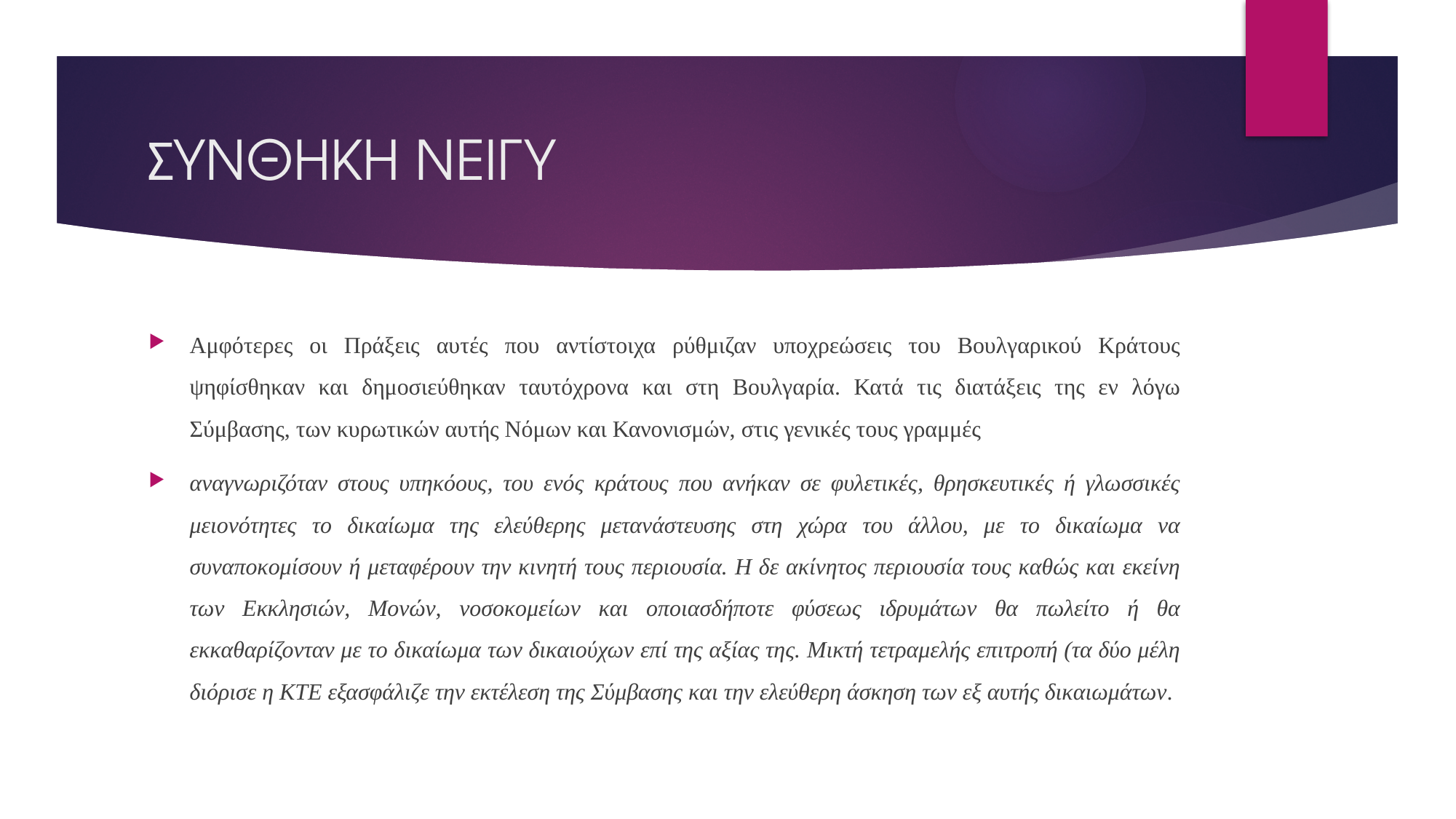

# ΣΥΝΘΗΚΗ ΝΕΙΓΥ
Αμφότερες οι Πράξεις αυτές που αντίστοιχα ρύθμιζαν υποχρεώσεις του Βουλγαρικού Κράτους ψηφίσθηκαν και δημοσιεύθηκαν ταυτόχρονα και στη Βουλγαρία. Κατά τις διατάξεις της εν λόγω Σύμβασης, των κυρωτικών αυτής Νόμων και Κανονισμών, στις γενικές τους γραμμές
αναγνωριζόταν στους υπηκόους, του ενός κράτους που ανήκαν σε φυλετικές, θρησκευτικές ή γλωσσικές μειονότητες το δικαίωμα της ελεύθερης μετανάστευσης στη χώρα του άλλου, με το δικαίωμα να συναποκομίσουν ή μεταφέρουν την κινητή τους περιουσία. Η δε ακίνητος περιουσία τους καθώς και εκείνη των Εκκλησιών, Μονών, νοσοκομείων και οποιασδήποτε φύσεως ιδρυμάτων θα πωλείτο ή θα εκκαθαρίζονταν με το δικαίωμα των δικαιούχων επί της αξίας της. Μικτή τετραμελής επιτροπή (τα δύο μέλη διόρισε η ΚΤΕ εξασφάλιζε την εκτέλεση της Σύμβασης και την ελεύθερη άσκηση των εξ αυτής δικαιωμάτων.